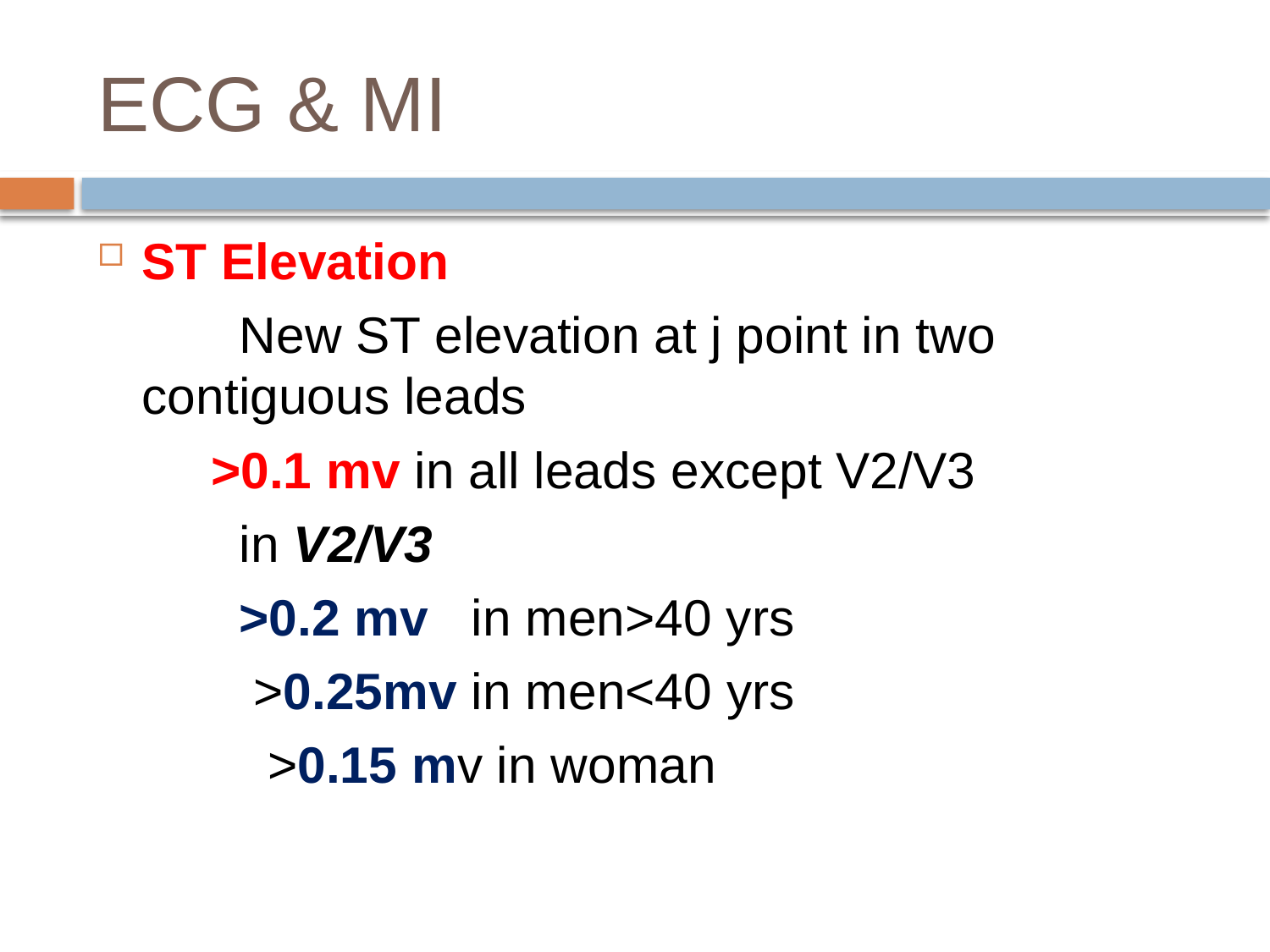

# ECG & MI
ST Elevation
          New ST elevation at j point in two contiguous leads
        >0.1 mv in all leads except V2/V3
          in V2/V3
          >0.2 mv   in men>40 yrs
           >0.25mv in men<40 yrs
            >0.15 mv in woman